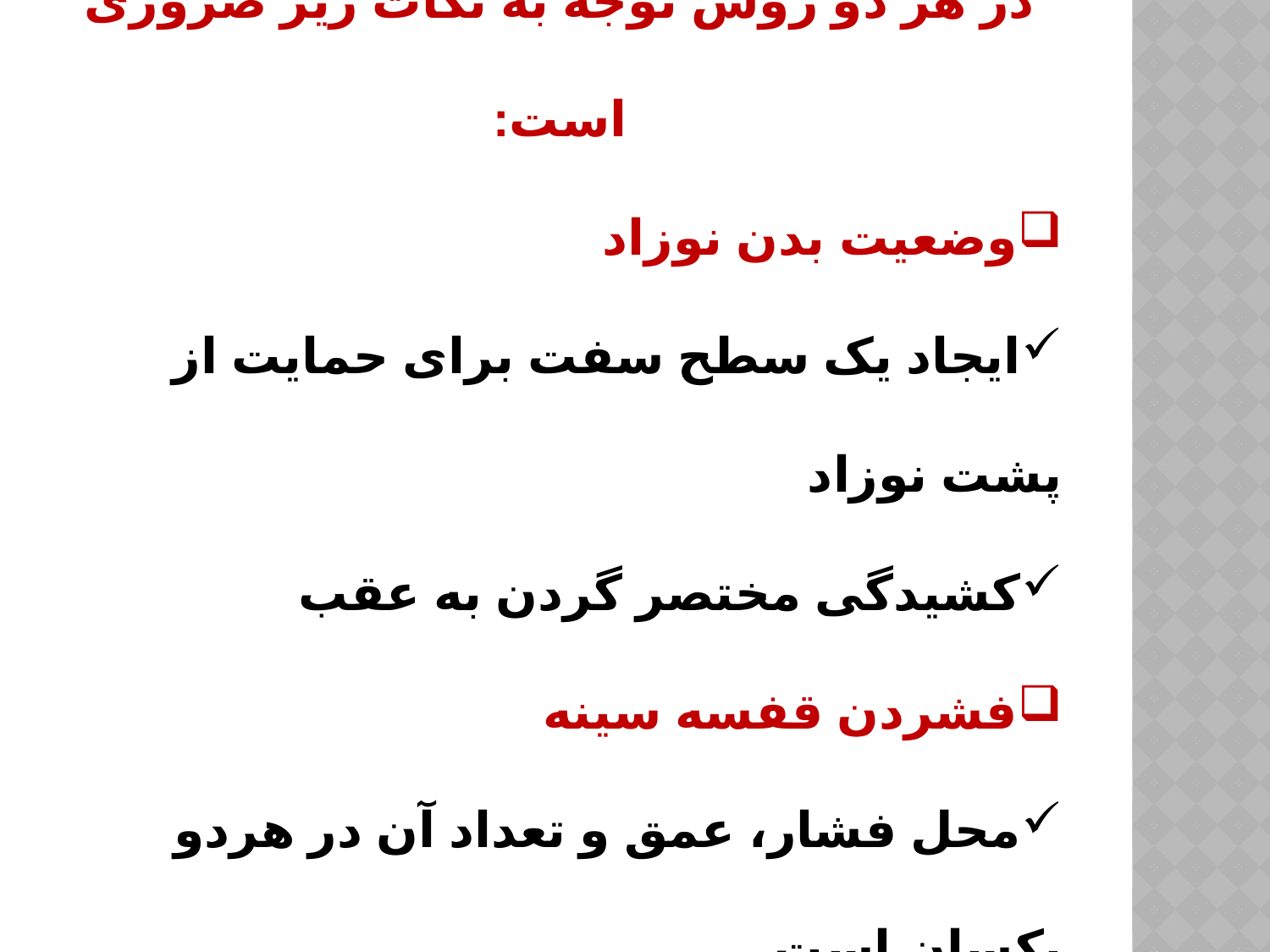

در هر دو روش توجه به نکات زیر ضروری است:
وضعیت بدن نوزاد
ایجاد یک سطح سفت برای حمایت از پشت نوزاد
کشیدگی مختصر گردن به عقب
فشردن قفسه سینه
محل فشار، عمق و تعداد آن در هردو یکسان است.